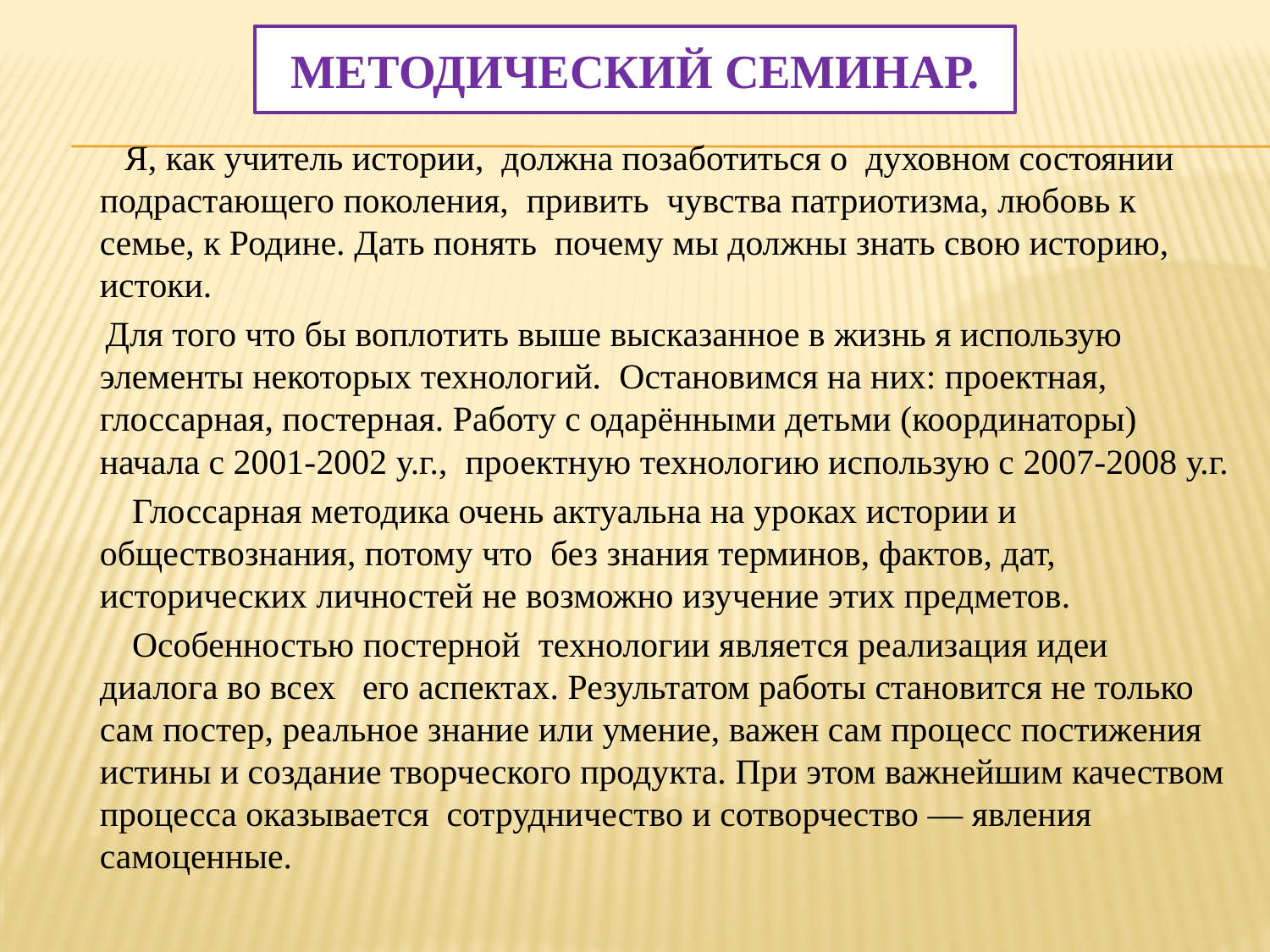

# Методический семинар.
         Я, как учитель истории,  должна позаботиться о  духовном состоянии подрастающего поколения,  привить  чувства патриотизма, любовь к  семье, к Родине. Дать понять  почему мы должны знать свою историю, истоки.
      Для того что бы воплотить выше высказанное в жизнь я использую элементы некоторых технологий.  Остановимся на них: проектная, глоссарная, постерная. Работу с одарёнными детьми (координаторы) начала с 2001-2002 у.г.,  проектную технологию использую с 2007-2008 у.г.
         Глоссарная методика очень актуальна на уроках истории и обществознания, потому что  без знания терминов, фактов, дат, исторических личностей не возможно изучение этих предметов.
         Особенностью постерной  технологии является реализация идеи диалога во всех   его аспектах. Результатом работы становится не только сам постер, реальное знание или умение, важен сам процесс постижения истины и создание творческого продукта. При этом важнейшим качеством процесса оказывается  сотрудничество и сотворчество — явления самоценные.